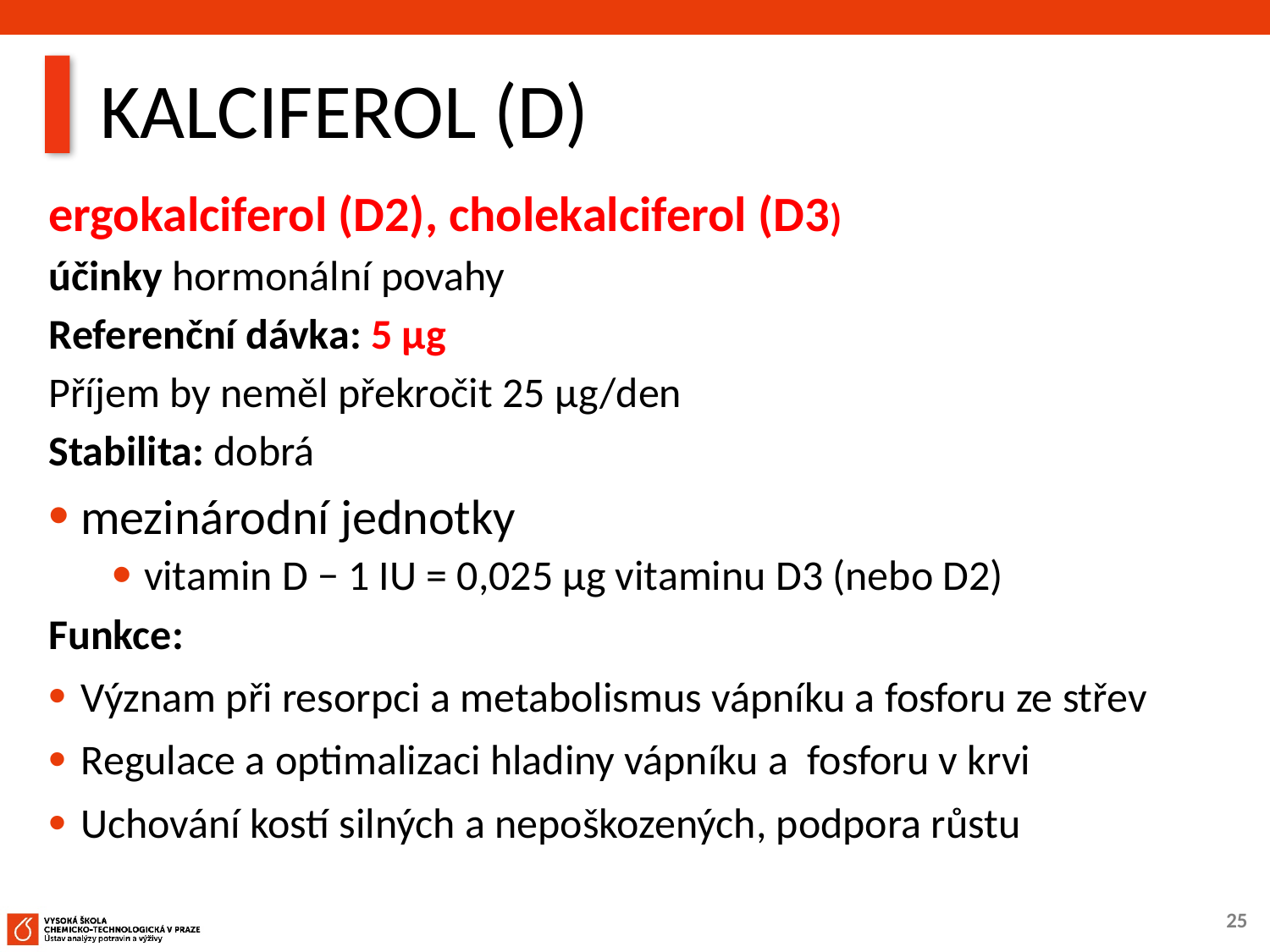

# KALCIFEROL (D)
ergokalciferol (D2), cholekalciferol (D3)
účinky hormonální povahy
Referenční dávka: 5 µg
Příjem by neměl překročit 25 μg/den
Stabilita: dobrá
mezinárodní jednotky
vitamin D − 1 IU = 0,025 μg vitaminu D3 (nebo D2)
Funkce:
Význam při resorpci a metabolismus vápníku a fosforu ze střev
Regulace a optimalizaci hladiny vápníku a  fosforu v krvi
Uchování kostí silných a nepoškozených, podpora růstu